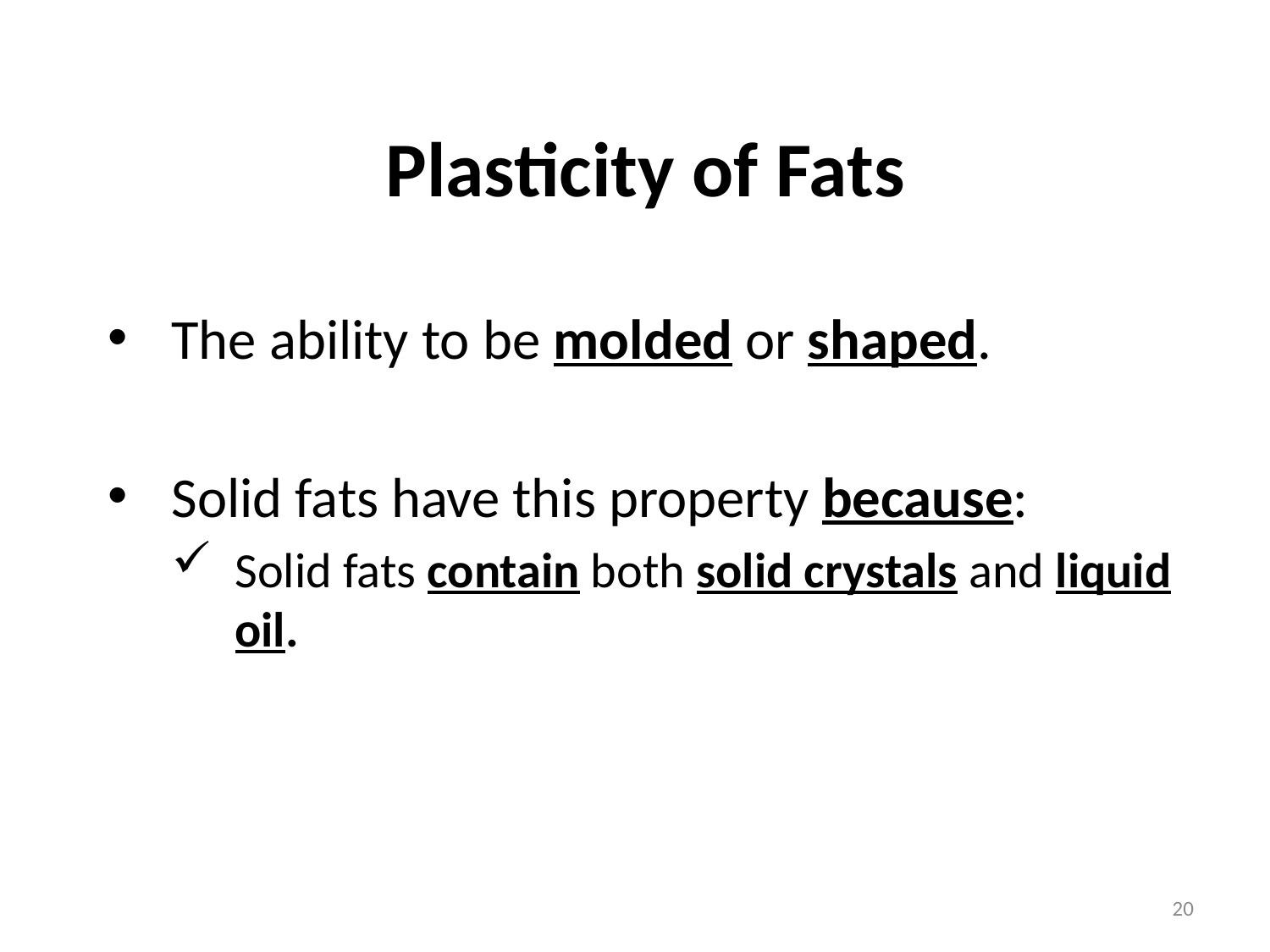

# Plasticity of Fats
The ability to be molded or shaped.

Solid fats have this property because:
Solid fats contain both solid crystals and liquid oil.

20